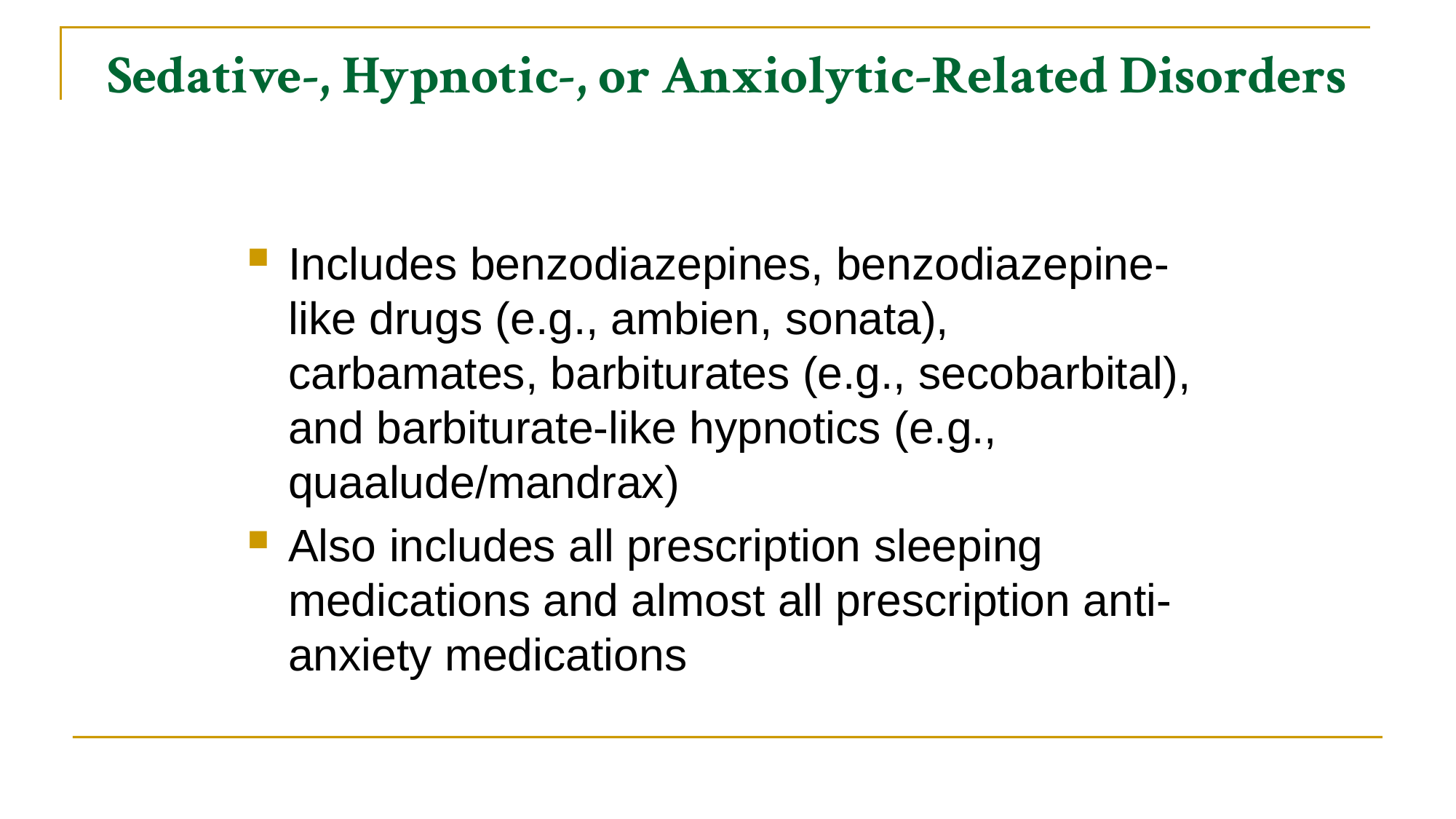

# Sedative-, Hypnotic-, or Anxiolytic-Related Disorders
Includes benzodiazepines, benzodiazepine-like drugs (e.g., ambien, sonata), carbamates, barbiturates (e.g., secobarbital), and barbiturate-like hypnotics (e.g., quaalude/mandrax)
Also includes all prescription sleeping medications and almost all prescription anti-anxiety medications